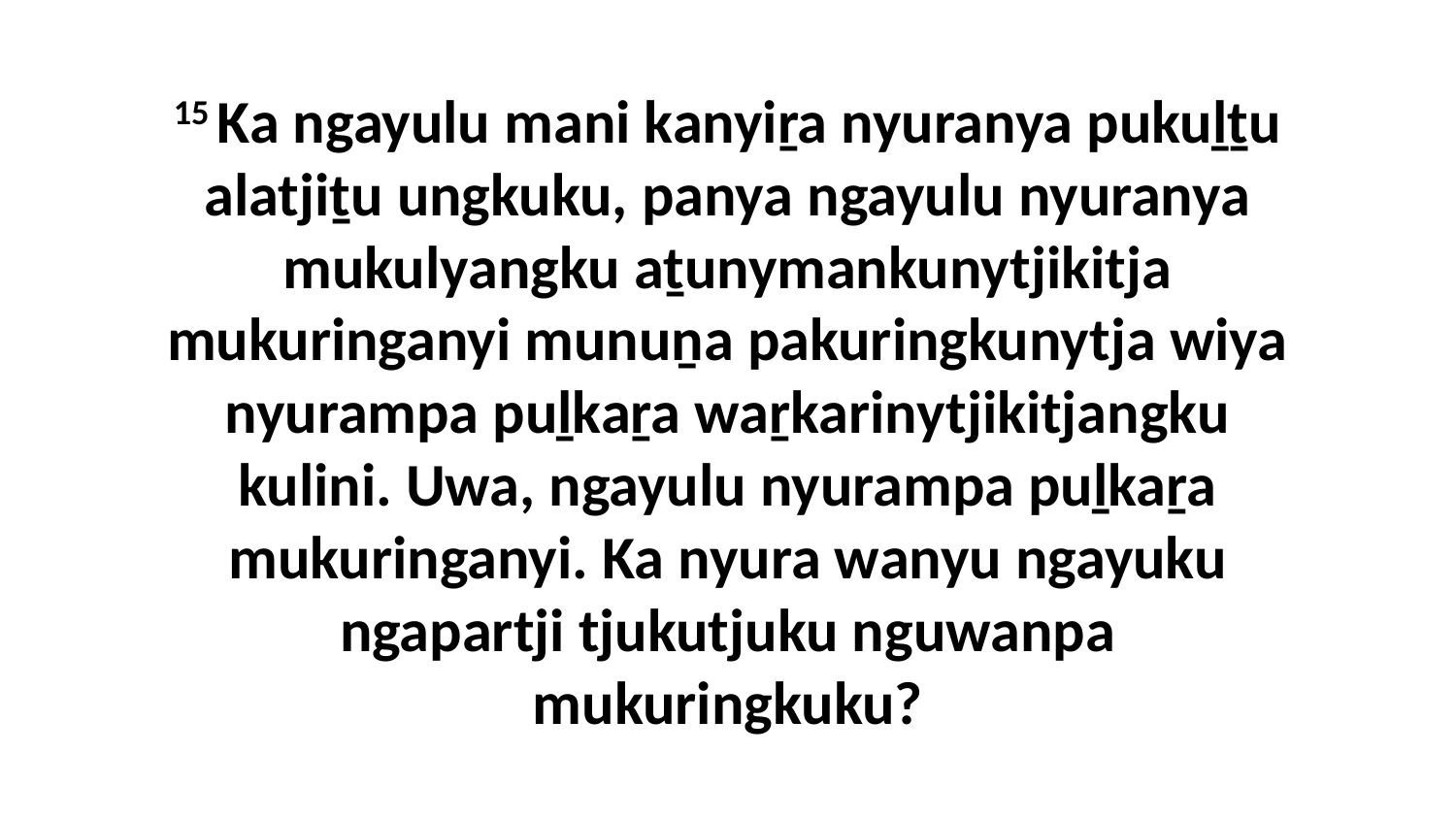

15 Ka ngayulu mani kanyiṟa nyuranya pukuḻṯu alatjiṯu ungkuku, panya ngayulu nyuranya mukulyangku aṯunymankunytjikitja mukuringanyi munuṉa pakuringkunytja wiya nyurampa puḻkaṟa waṟkarinytjikitjangku kulini. Uwa, ngayulu nyurampa puḻkaṟa mukuringanyi. Ka nyura wanyu ngayuku ngapartji tjukutjuku nguwanpa mukuringkuku?